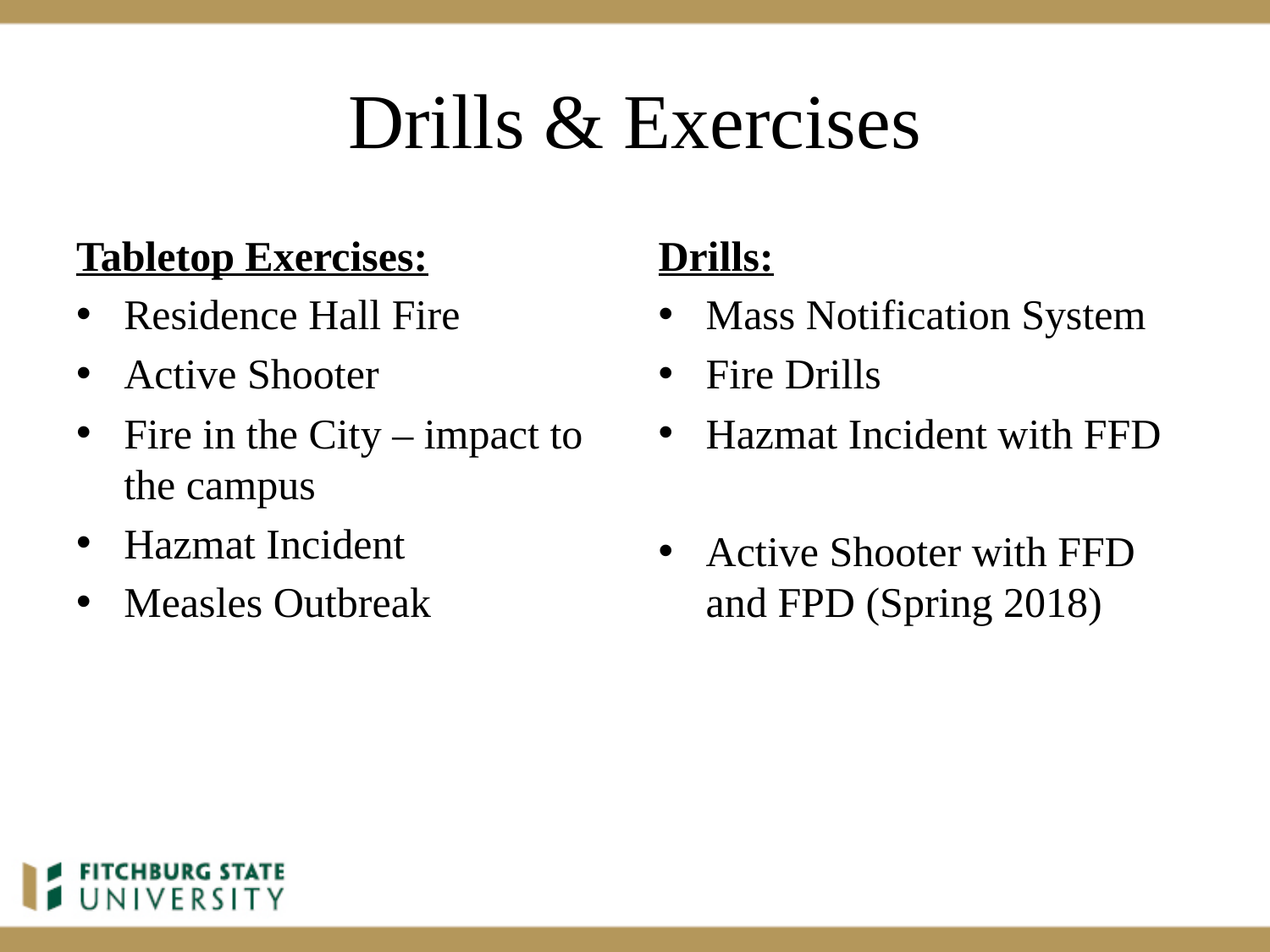

# Drills & Exercises
Tabletop Exercises:
Residence Hall Fire
Active Shooter
Fire in the City – impact to the campus
Hazmat Incident
Measles Outbreak
Drills:
Mass Notification System
Fire Drills
Hazmat Incident with FFD

Active Shooter with FFD and FPD (Spring 2018)